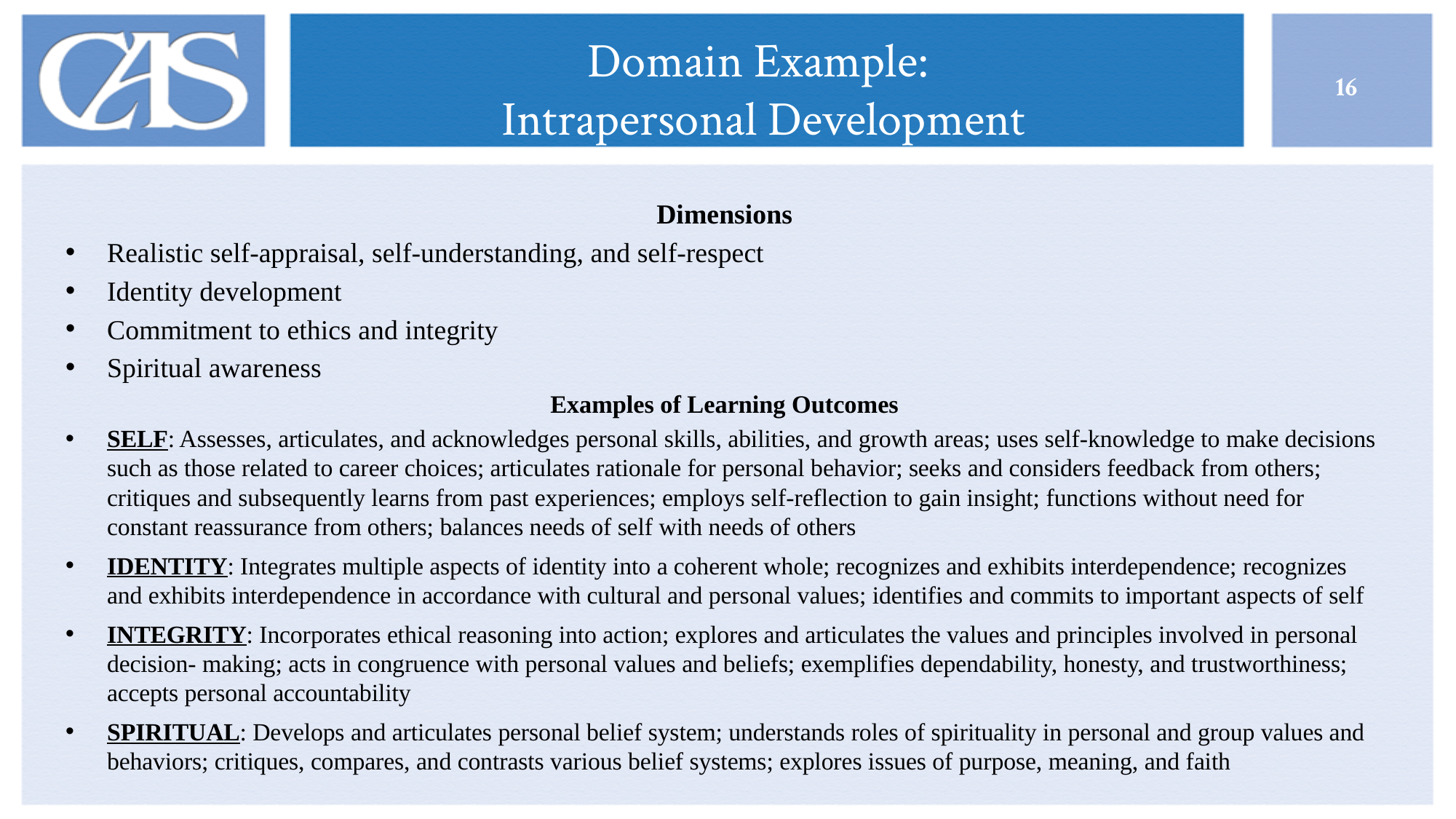

# Domain Example: Intrapersonal Development
16
Dimensions
Realistic self-appraisal, self-understanding, and self-respect
Identity development
Commitment to ethics and integrity
Spiritual awareness
Examples of Learning Outcomes
SELF: Assesses, articulates, and acknowledges personal skills, abilities, and growth areas; uses self-knowledge to make decisions such as those related to career choices; articulates rationale for personal behavior; seeks and considers feedback from others; critiques and subsequently learns from past experiences; employs self-reflection to gain insight; functions without need for constant reassurance from others; balances needs of self with needs of others
IDENTITY: Integrates multiple aspects of identity into a coherent whole; recognizes and exhibits interdependence; recognizes and exhibits interdependence in accordance with cultural and personal values; identifies and commits to important aspects of self
INTEGRITY: Incorporates ethical reasoning into action; explores and articulates the values and principles involved in personal decision- making; acts in congruence with personal values and beliefs; exemplifies dependability, honesty, and trustworthiness; accepts personal accountability
SPIRITUAL: Develops and articulates personal belief system; understands roles of spirituality in personal and group values and behaviors; critiques, compares, and contrasts various belief systems; explores issues of purpose, meaning, and faith